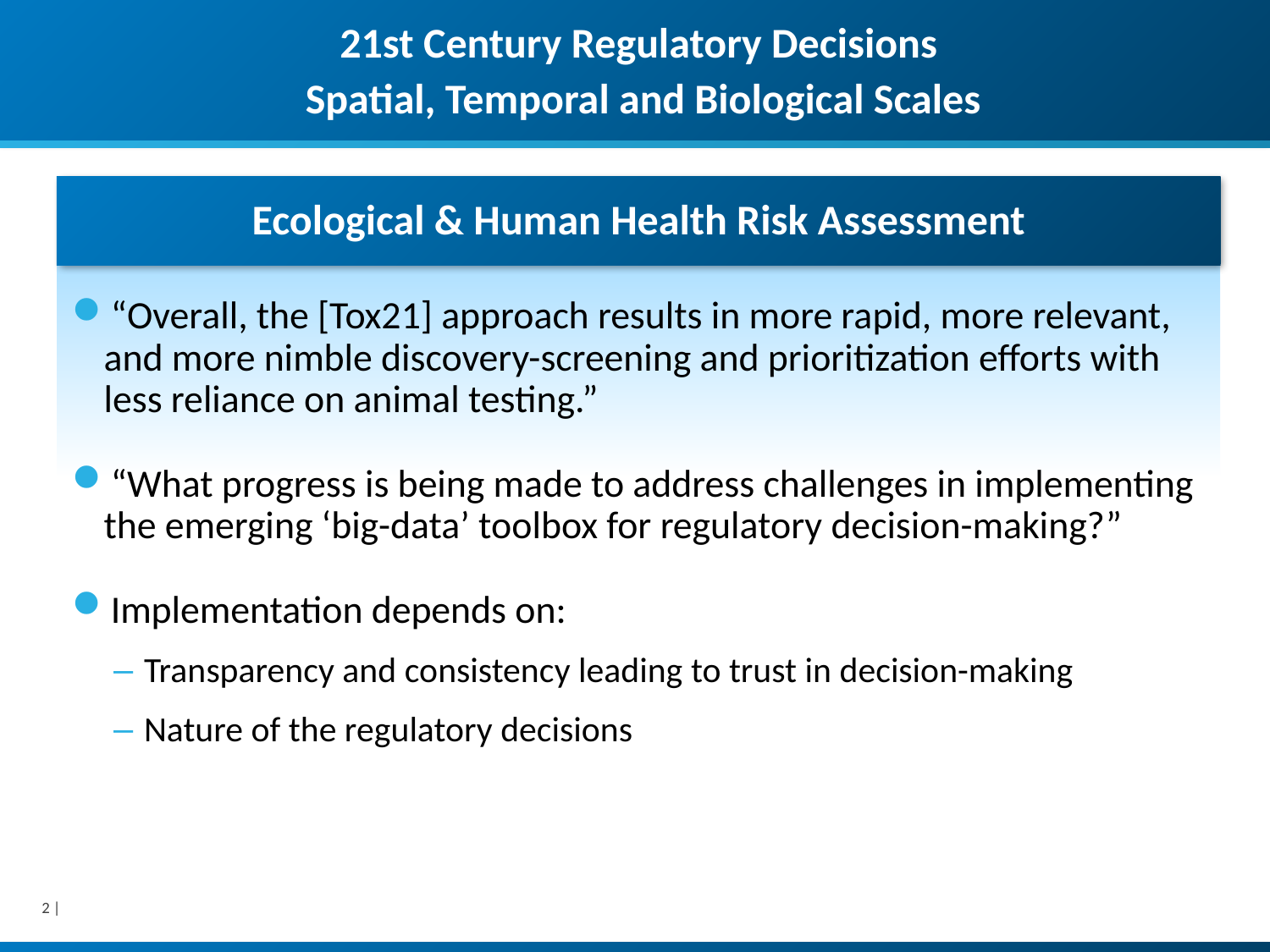

Ecological & Human Health Risk Assessment
# 21st Century Regulatory Decisions Spatial, Temporal and Biological Scales

“Overall, the [Tox21] approach results in more rapid, more relevant, and more nimble discovery-screening and prioritization efforts with less reliance on animal testing.”
“What progress is being made to address challenges in implementing the emerging ‘big-data’ toolbox for regulatory decision-making?”
Implementation depends on:
Transparency and consistency leading to trust in decision-making
Nature of the regulatory decisions